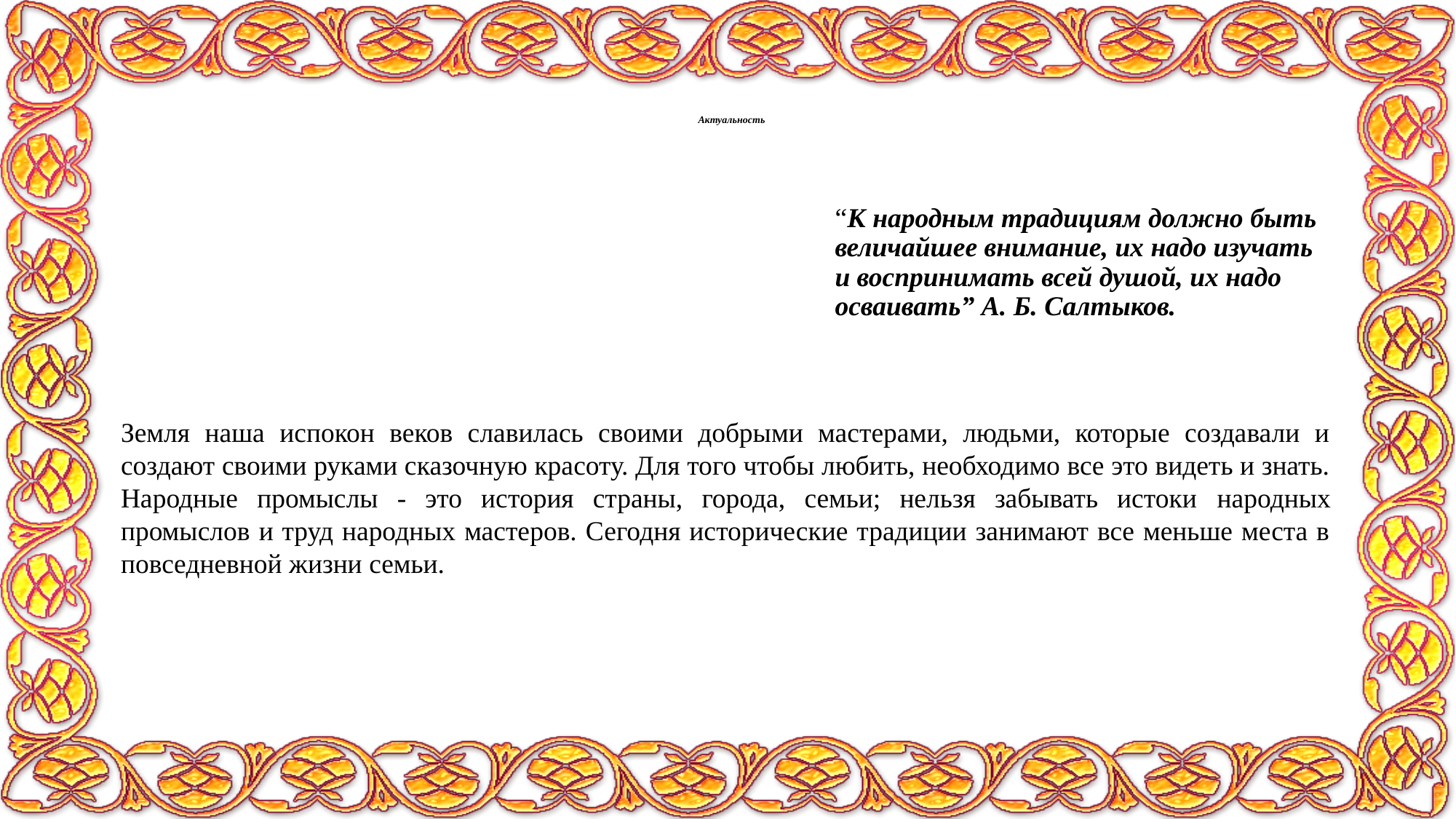

# Актуальность
“К народным традициям должно быть величайшее внимание, их надо изучать и воспринимать всей душой, их надо осваивать” А. Б. Салтыков.
Земля наша испокон веков славилась своими добрыми мастерами, людьми, которые создавали и создают своими руками сказочную красоту. Для того чтобы любить, необходимо все это видеть и знать. Народные промыслы - это история страны, города, семьи; нельзя забывать истоки народных промыслов и труд народных мастеров. Сегодня исторические традиции занимают все меньше места в повседневной жизни семьи.